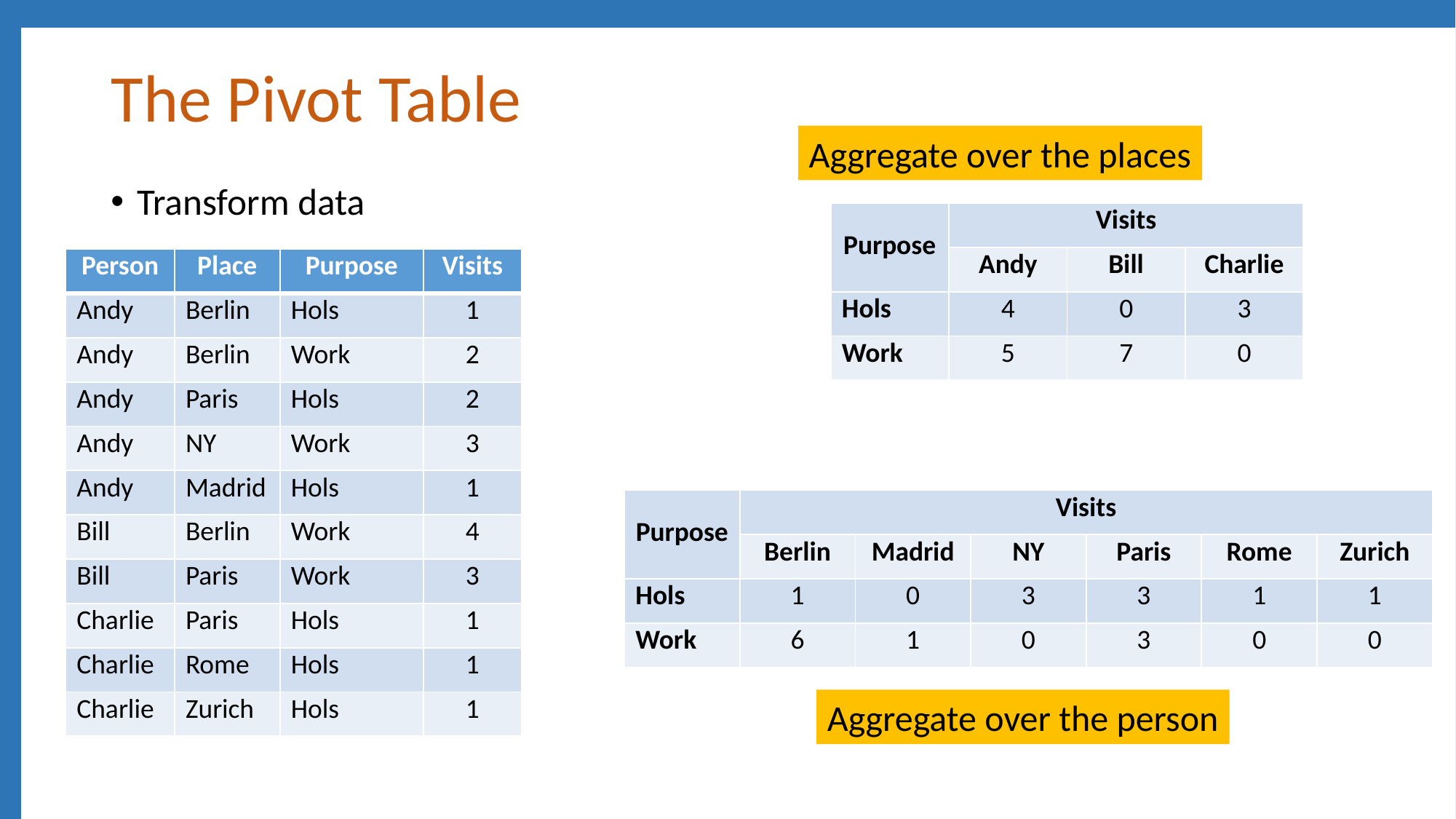

# The Pivot Table
Aggregate over the places
Transform data
| Purpose | Visits |  |  |
| --- | --- | --- | --- |
|  | Andy | Bill | Charlie |
| Hols | 4 | 0 | 3 |
| Work | 5 | 7 | 0 |
| Person | Place | Purpose | Visits |
| --- | --- | --- | --- |
| Andy | Berlin | Hols | 1 |
| Andy | Berlin | Work | 2 |
| Andy | Paris | Hols | 2 |
| Andy | NY | Work | 3 |
| Andy | Madrid | Hols | 1 |
| Bill | Berlin | Work | 4 |
| Bill | Paris | Work | 3 |
| Charlie | Paris | Hols | 1 |
| Charlie | Rome | Hols | 1 |
| Charlie | Zurich | Hols | 1 |
| Purpose | Visits |  |  |  |  |  |
| --- | --- | --- | --- | --- | --- | --- |
|  | Berlin | Madrid | NY | Paris | Rome | Zurich |
| Hols | 1 | 0 | 3 | 3 | 1 | 1 |
| Work | 6 | 1 | 0 | 3 | 0 | 0 |
Aggregate over the person